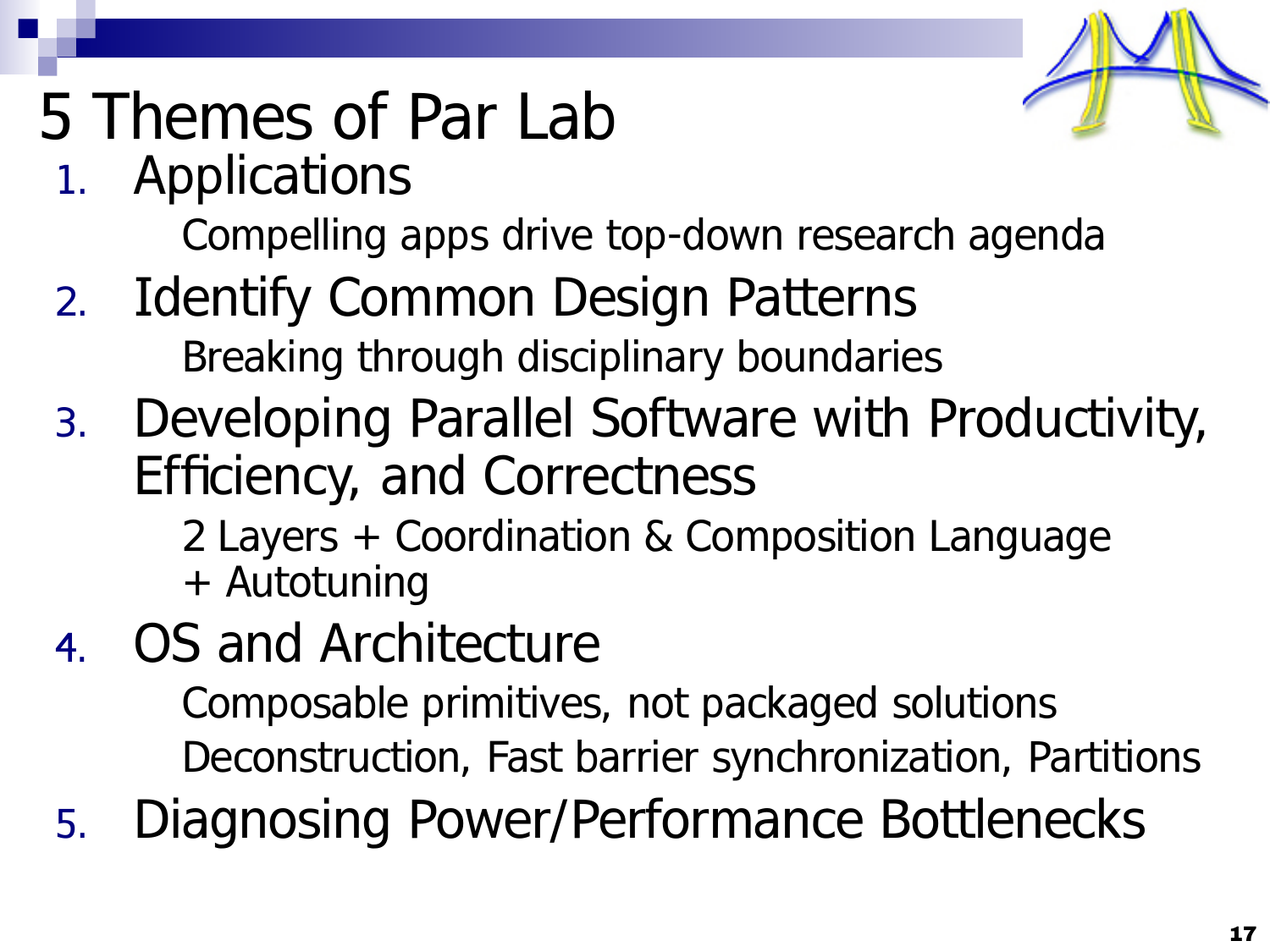

# 5 Themes of Par Lab
Applications
Compelling apps drive top-down research agenda
Identify Common Design Patterns
	Breaking through disciplinary boundaries
Developing Parallel Software with Productivity, Efficiency, and Correctness
	2 Layers + Coordination & Composition Language
+ Autotuning
OS and Architecture
	Composable primitives, not packaged solutions
	Deconstruction, Fast barrier synchronization, Partitions
Diagnosing Power/Performance Bottlenecks
17